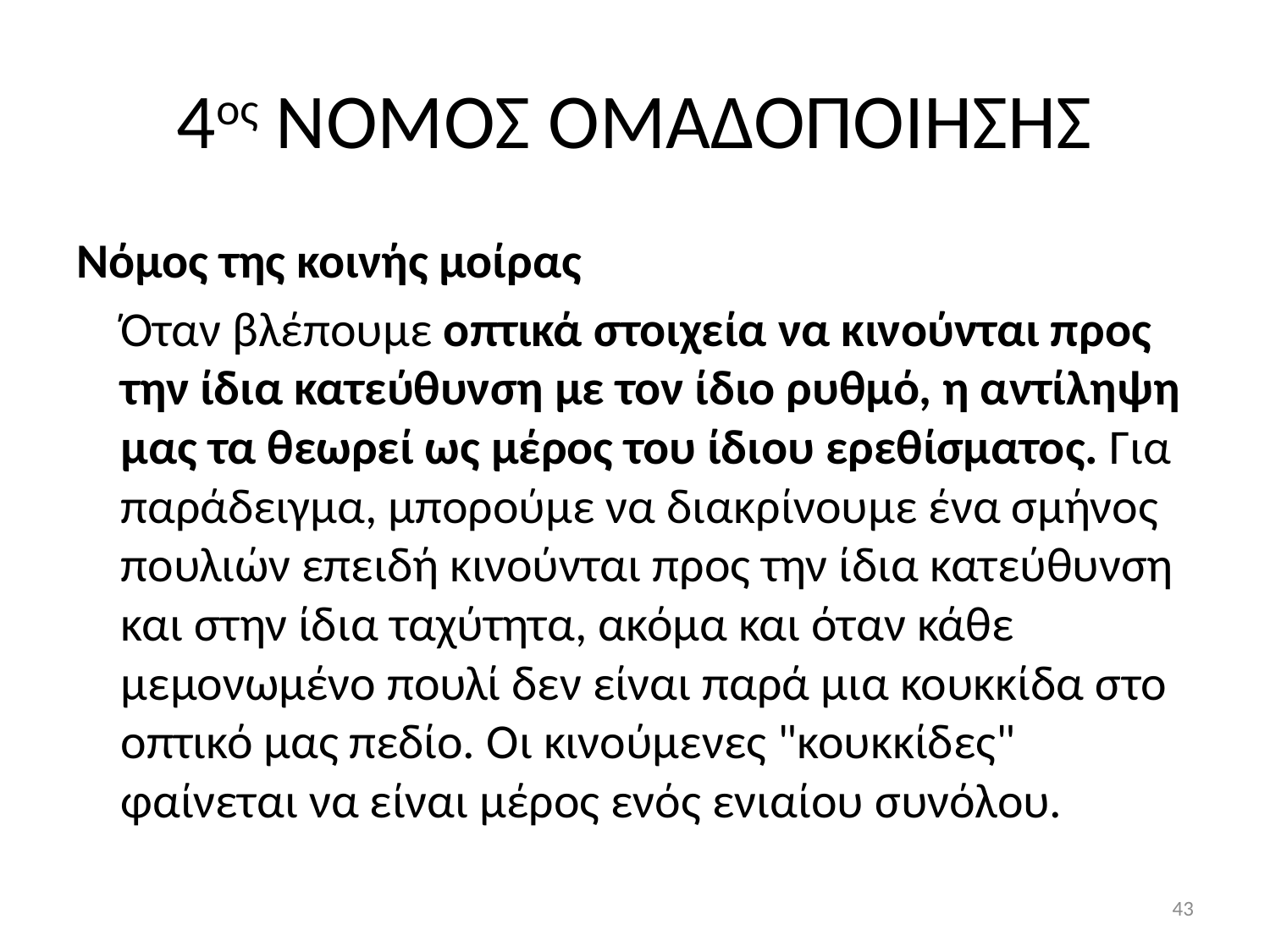

# 4ος ΝΟΜΟΣ ΟΜΑΔΟΠΟΙΗΣΗΣ
Νόμος της κοινής μοίρας
    Όταν βλέπουμε οπτικά στοιχεία να κινούνται προς την ίδια κατεύθυνση με τον ίδιο ρυθμό, η αντίληψη μας τα θεωρεί ως μέρος του ίδιου ερεθίσματος. Για παράδειγμα, μπορούμε να διακρίνουμε ένα σμήνος πουλιών επειδή κινούνται προς την ίδια κατεύθυνση και στην ίδια ταχύτητα, ακόμα και όταν κάθε μεμονωμένο πουλί δεν είναι παρά μια κουκκίδα στο οπτικό μας πεδίο. Οι κινούμενες "κουκκίδες" φαίνεται να είναι μέρος ενός ενιαίου συνόλου.
43